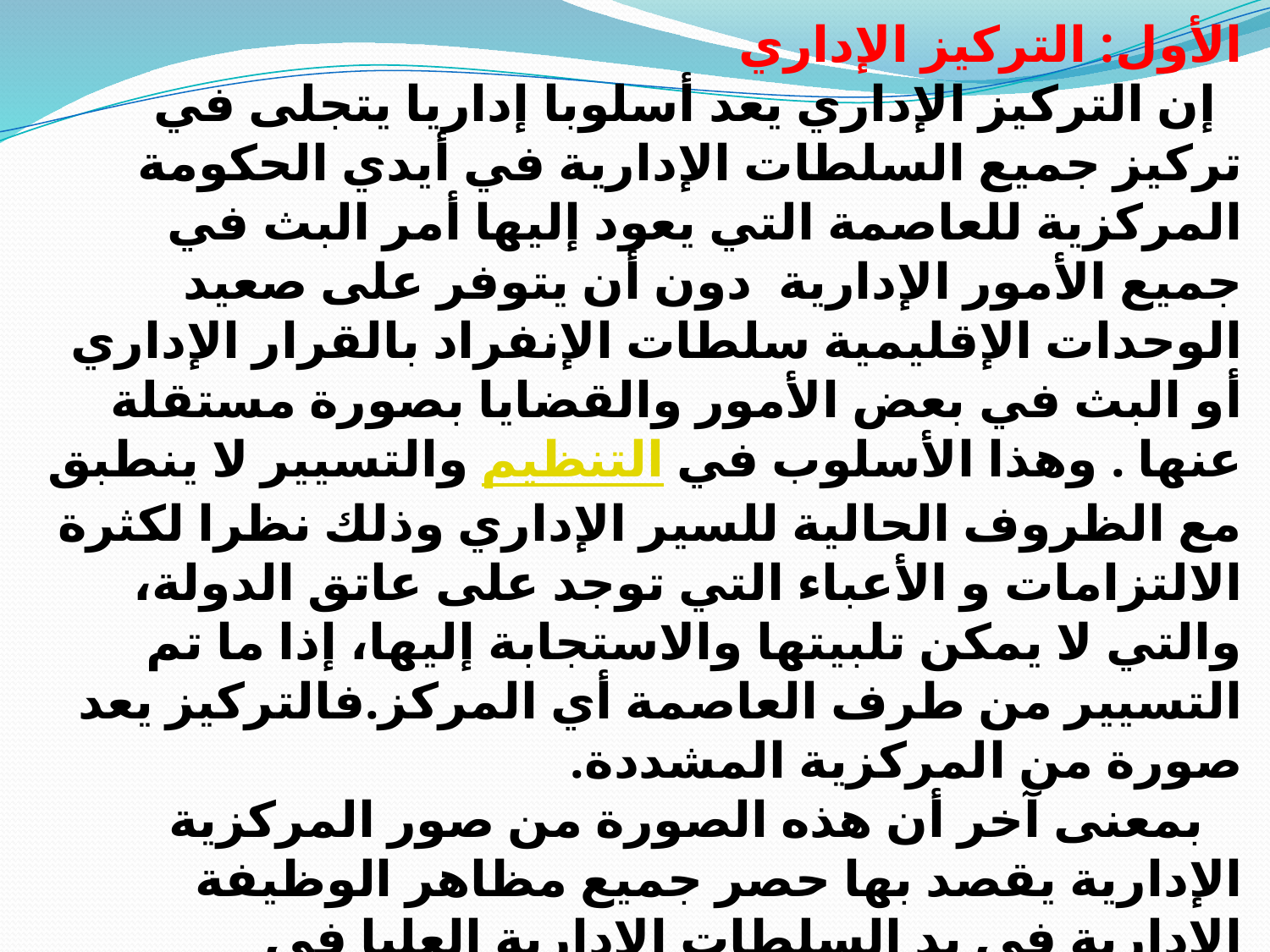

الأول: التركيز الإداري
  إن التركيز الإداري يعد أسلوبا إداريا يتجلى في تركيز جميع السلطات الإدارية في أيدي الحكومة المركزية للعاصمة التي يعود إليها أمر البث في جميع الأمور الإدارية  دون أن يتوفر على صعيد الوحدات الإقليمية سلطات الإنفراد بالقرار الإداري أو البث في بعض الأمور والقضايا بصورة مستقلة عنها . وهذا الأسلوب في التنظيم والتسيير لا ينطبق مع الظروف الحالية للسير الإداري وذلك نظرا لكثرة الالتزامات و الأعباء التي توجد على عاتق الدولة، والتي لا يمكن تلبيتها والاستجابة إليها، إذا ما تم التسيير من طرف العاصمة أي المركز.فالتركيز يعد صورة من المركزية المشددة.
   بمعنى آخر أن هذه الصورة من صور المركزية الإدارية يقصد بها حصر جميع مظاهر الوظيفة الإدارية في يد السلطات الإدارية العليا في العاصمة ،بحيث لا يترك للوحدات الإدارية الدنيا ـ سواء في العاصمة أو في الأقاليم ـ سلطة البث النهائي في أمر من الأمور بعيدا عن الهيئة المركزية، ويترتب على ذلك أن تقتصر مهمة فروع الهيئات المركزية على التحضير والإعداد وتنفيذ ما أصدره الرؤساء في قمة الجهاز الإداري من قرارات].